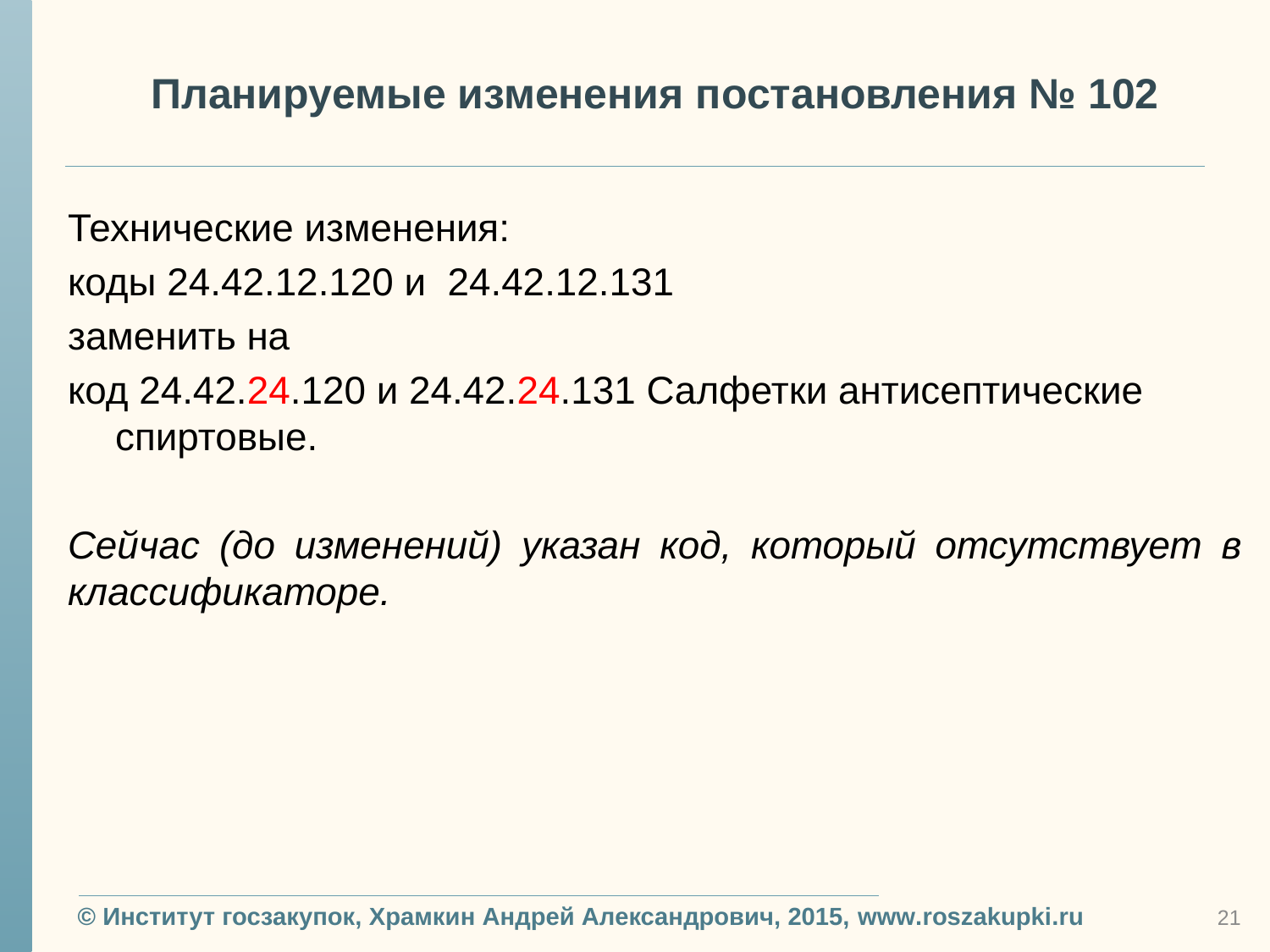

# Планируемые изменения постановления № 102
Технические изменения:
коды 24.42.12.120 и  24.42.12.131
заменить на
код 24.42.24.120 и 24.42.24.131 Салфетки антисептические спиртовые.

Сейчас (до изменений) указан код, который отсутствует в классификаторе.